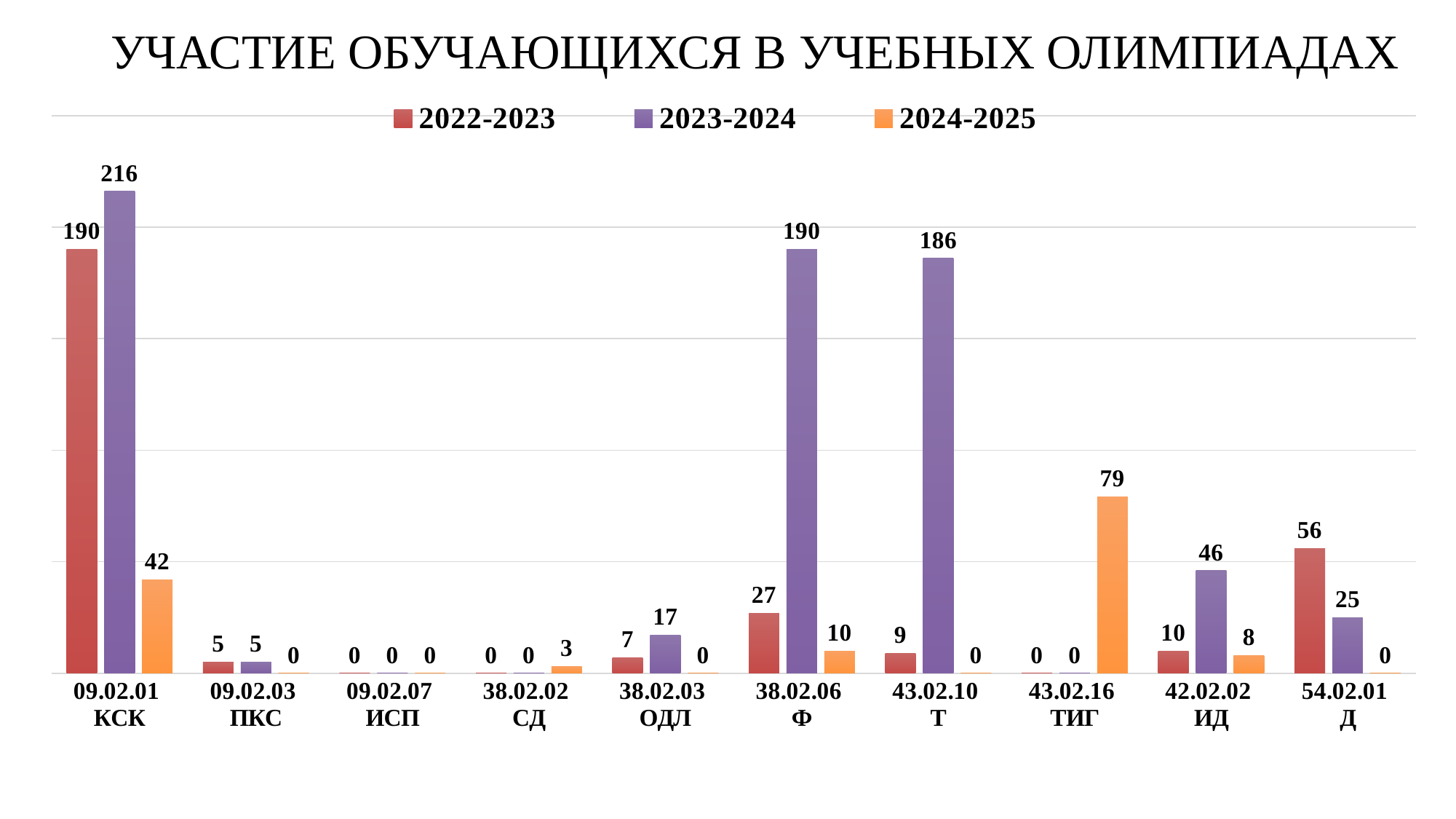

# УЧАСТИЕ ОБУЧАЮЩИХСЯ В УЧЕБНЫХ ОЛИМПИАДАХ

### Chart

| Category | 2022-2023 | 2023-2024 | 2024-2025 |
|---|---|---|---|
| 09.02.01
КСК | 190.0 | 216.0 | 42.0 |
| 09.02.03
ПКС | 5.0 | 5.0 | 0.0 |
| 09.02.07
ИСП | 0.0 | 0.0 | 0.0 |
| 38.02.02
СД | 0.0 | 0.0 | 3.0 |
| 38.02.03
ОДЛ | 7.0 | 17.0 | 0.0 |
| 38.02.06
Ф | 27.0 | 190.0 | 10.0 |
| 43.02.10
Т | 9.0 | 186.0 | 0.0 |
| 43.02.16
ТИГ | 0.0 | 0.0 | 79.0 |
| 42.02.02
ИД | 10.0 | 46.0 | 8.0 |
| 54.02.01
Д | 56.0 | 25.0 | 0.0 |